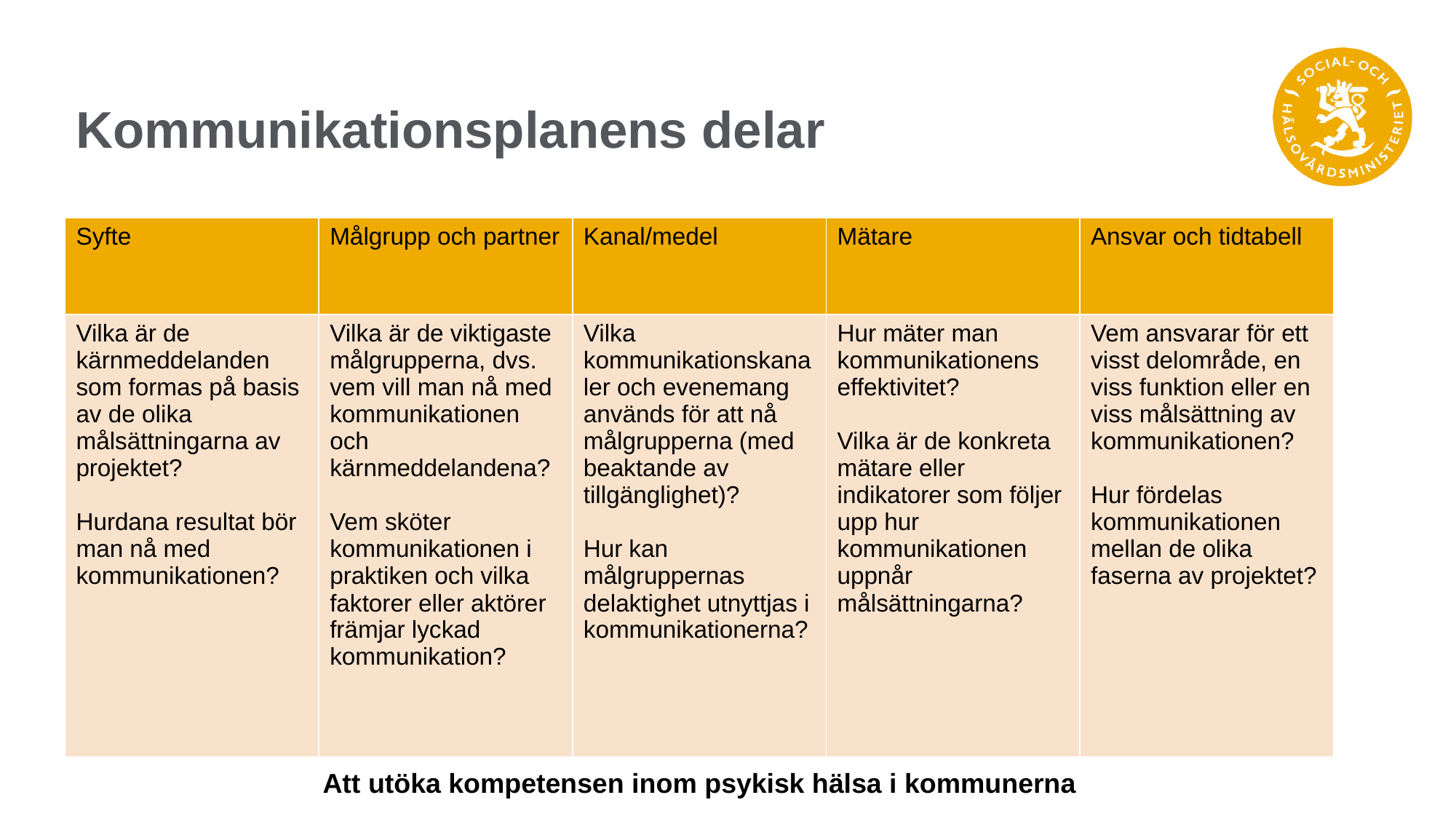

# Kommunikationsplanens delar
| Syfte | Målgrupp och partner | Kanal/medel | Mätare | Ansvar och tidtabell |
| --- | --- | --- | --- | --- |
| Vilka är de kärnmeddelanden som formas på basis av de olika målsättningarna av projektet? Hurdana resultat bör man nå med kommunikationen? | Vilka är de viktigaste målgrupperna, dvs. vem vill man nå med kommunikationen och kärnmeddelandena? Vem sköter kommunikationen i praktiken och vilka faktorer eller aktörer främjar lyckad kommunikation? | Vilka kommunikationskana ler och evenemang används för att nå målgrupperna (med beaktande av tillgänglighet)? Hur kan målgruppernas delaktighet utnyttjas i kommunikationerna? | Hur mäter man kommunikationens effektivitet? Vilka är de konkreta mätare eller indikatorer som följer upp hur kommunikationen uppnår målsättningarna? | Vem ansvarar för ett visst delområde, en viss funktion eller en viss målsättning av kommunikationen? Hur fördelas kommunikationen mellan de olika faserna av projektet? |
Att utöka kompetensen inom psykisk hälsa i kommunerna